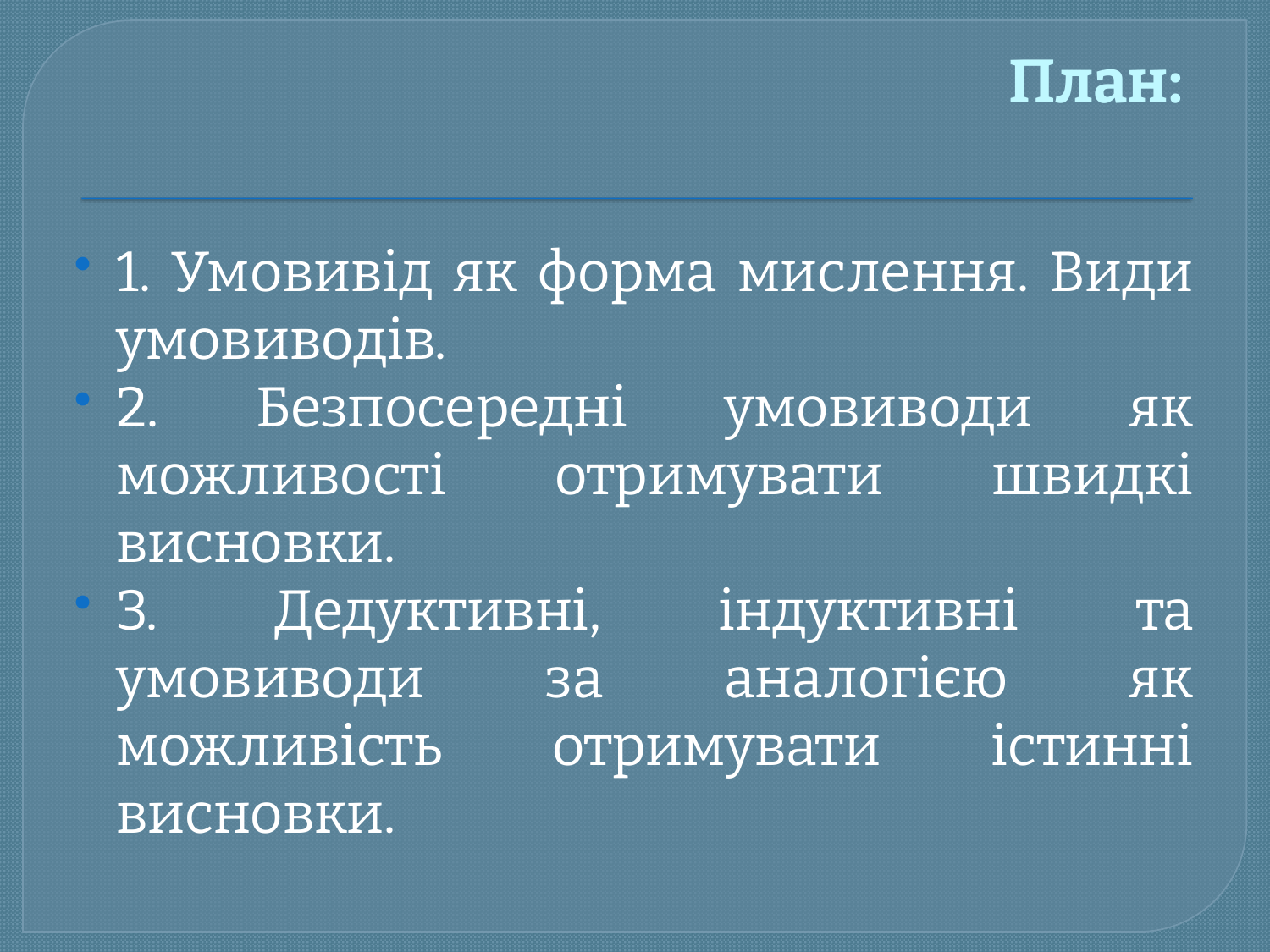

# План:
1. Умовивід як форма мислення. Види умовиводів.
2. Безпосередні умовиводи як можливості отримувати швидкі висновки.
3. Дедуктивні, індуктивні та умовиводи за аналогією як можливість отримувати істинні висновки.